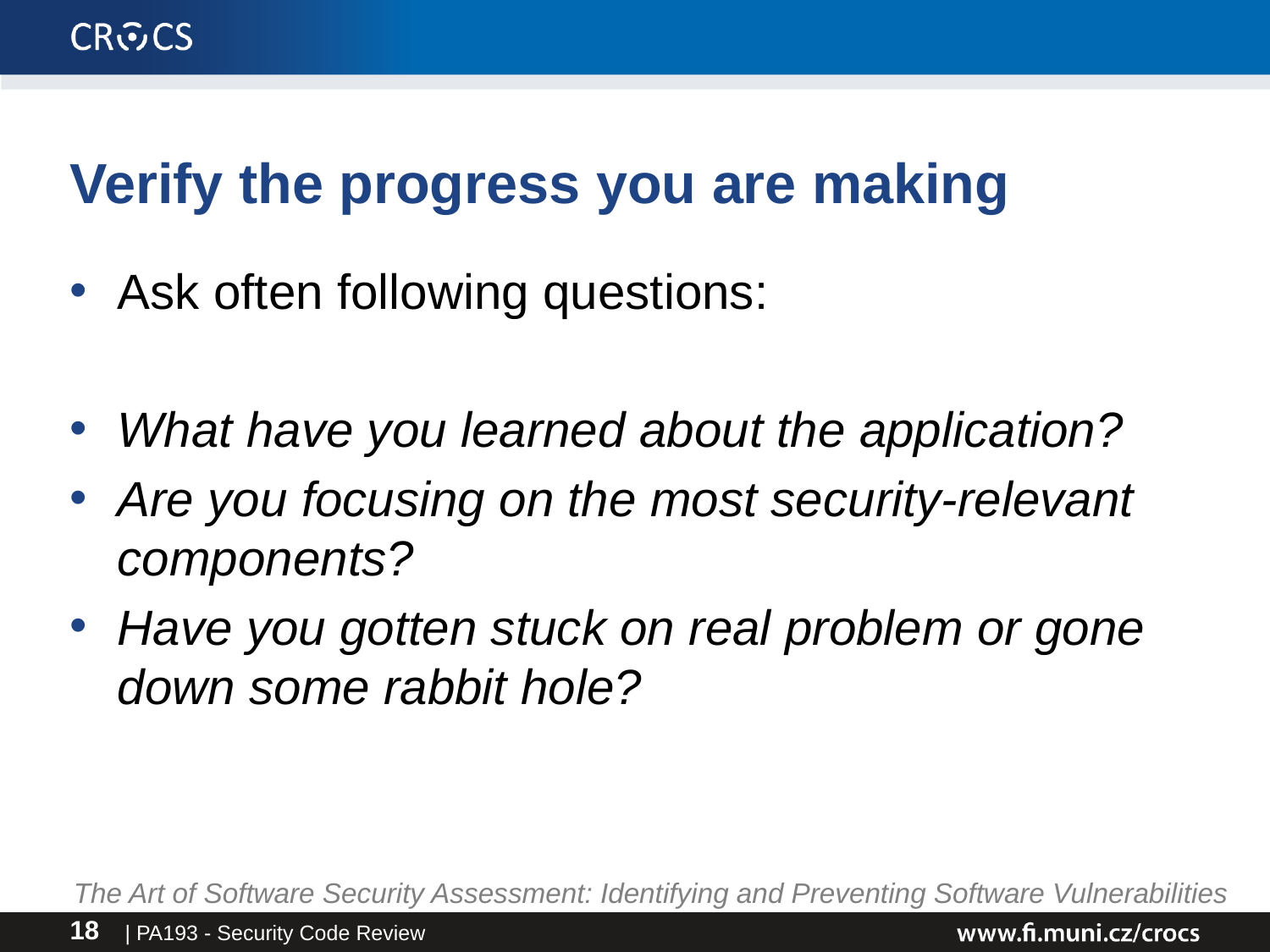

# Verify the progress you are making
Ask often following questions:

What have you learned about the application?
Are you focusing on the most security-relevant components?
Have you gotten stuck on real problem or gone down some rabbit hole?

The Art of Software Security Assessment: Identifying and Preventing Software Vulnerabilities
| PA193 - Security Code Review
18